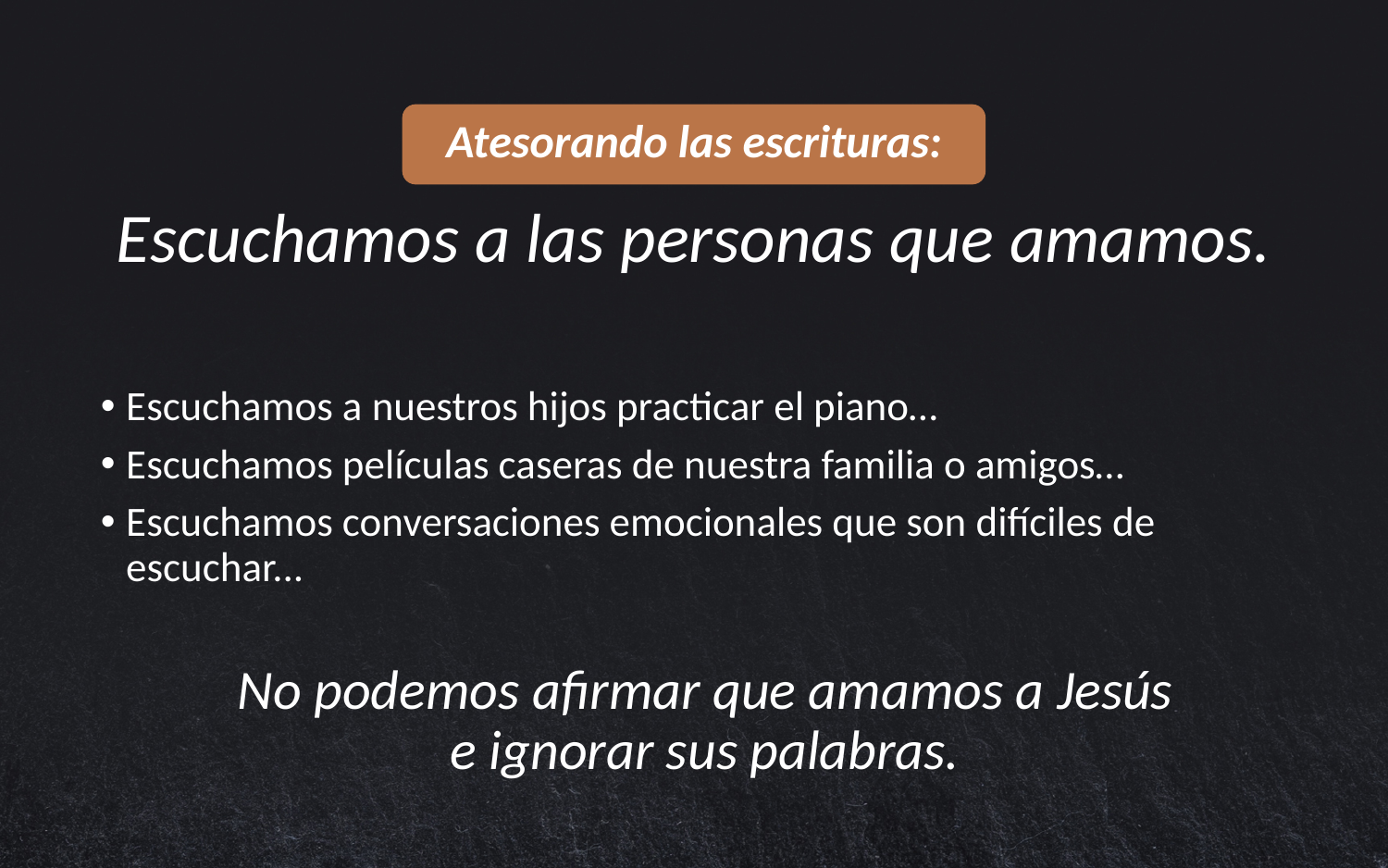

Atesorando las escrituras:
# Escuchamos a las personas que amamos.
Escuchamos a nuestros hijos practicar el piano…
Escuchamos películas caseras de nuestra familia o amigos…
Escuchamos conversaciones emocionales que son difíciles de escuchar...

No podemos afirmar que amamos a Jesús
e ignorar sus palabras.